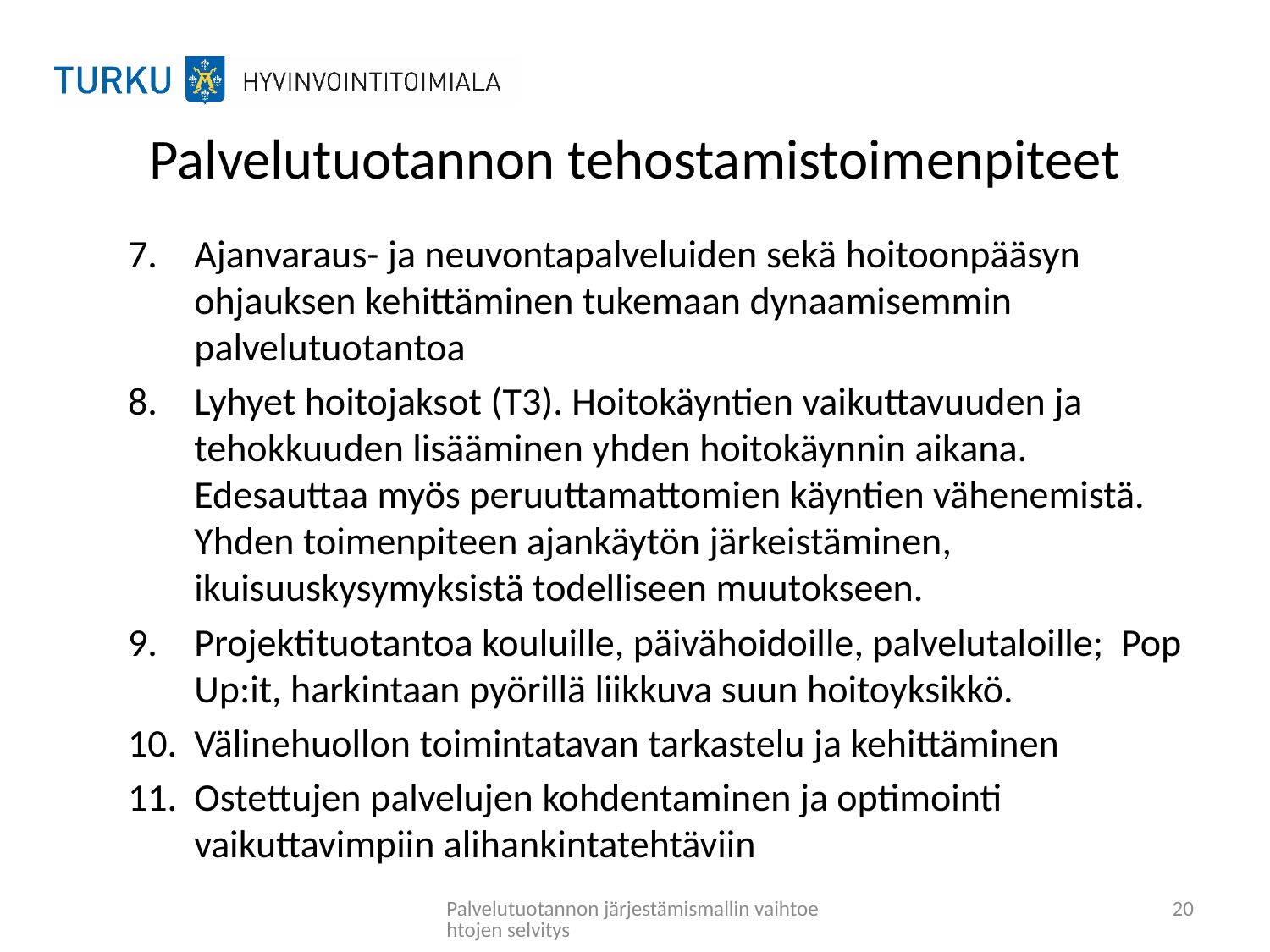

# Palvelutuotannon tehostamistoimenpiteet
Ajanvaraus- ja neuvontapalveluiden sekä hoitoonpääsyn ohjauksen kehittäminen tukemaan dynaamisemmin palvelutuotantoa
Lyhyet hoitojaksot (T3). Hoitokäyntien vaikuttavuuden ja tehokkuuden lisääminen yhden hoitokäynnin aikana. Edesauttaa myös peruuttamattomien käyntien vähenemistä. Yhden toimenpiteen ajankäytön järkeistäminen, ikuisuuskysymyksistä todelliseen muutokseen.
Projektituotantoa kouluille, päivähoidoille, palvelutaloille;  Pop Up:it, harkintaan pyörillä liikkuva suun hoitoyksikkö.
Välinehuollon toimintatavan tarkastelu ja kehittäminen
Ostettujen palvelujen kohdentaminen ja optimointi vaikuttavimpiin alihankintatehtäviin

Palvelutuotannon järjestämismallin vaihtoehtojen selvitys
20